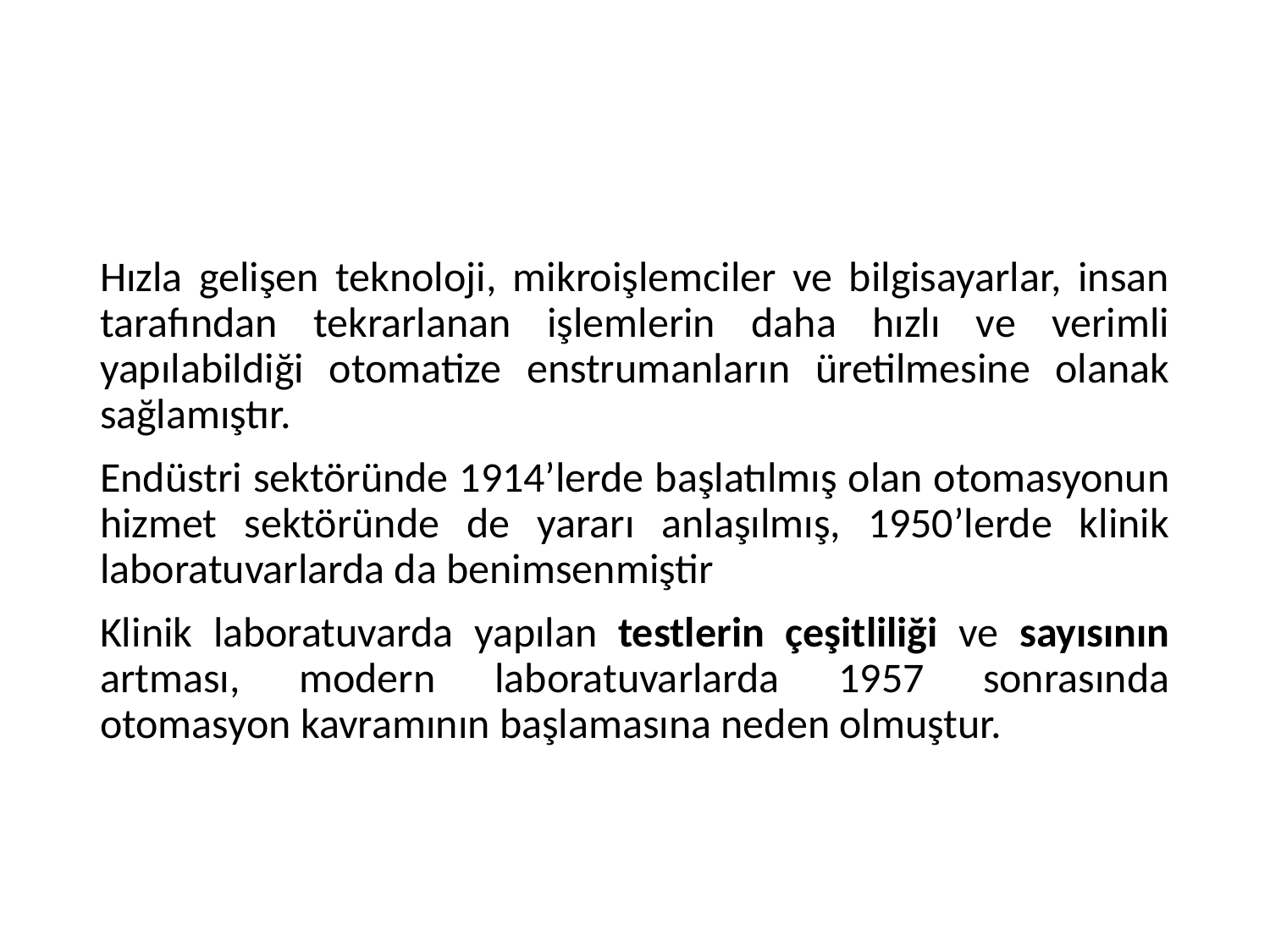

Hızla gelişen teknoloji, mikroişlemciler ve bilgisayarlar, insan tarafından tekrarlanan işlemlerin daha hızlı ve verimli yapılabildiği otomatize enstrumanların üretilmesine olanak sağlamıştır.
Endüstri sektöründe 1914’lerde başlatılmış olan otomasyonun hizmet sektöründe de yararı anlaşılmış, 1950’lerde klinik laboratuvarlarda da benimsenmiştir
Klinik laboratuvarda yapılan testlerin çeşitliliği ve sayısının artması, modern laboratuvarlarda 1957 sonrasında otomasyon kavramının başlamasına neden olmuştur.